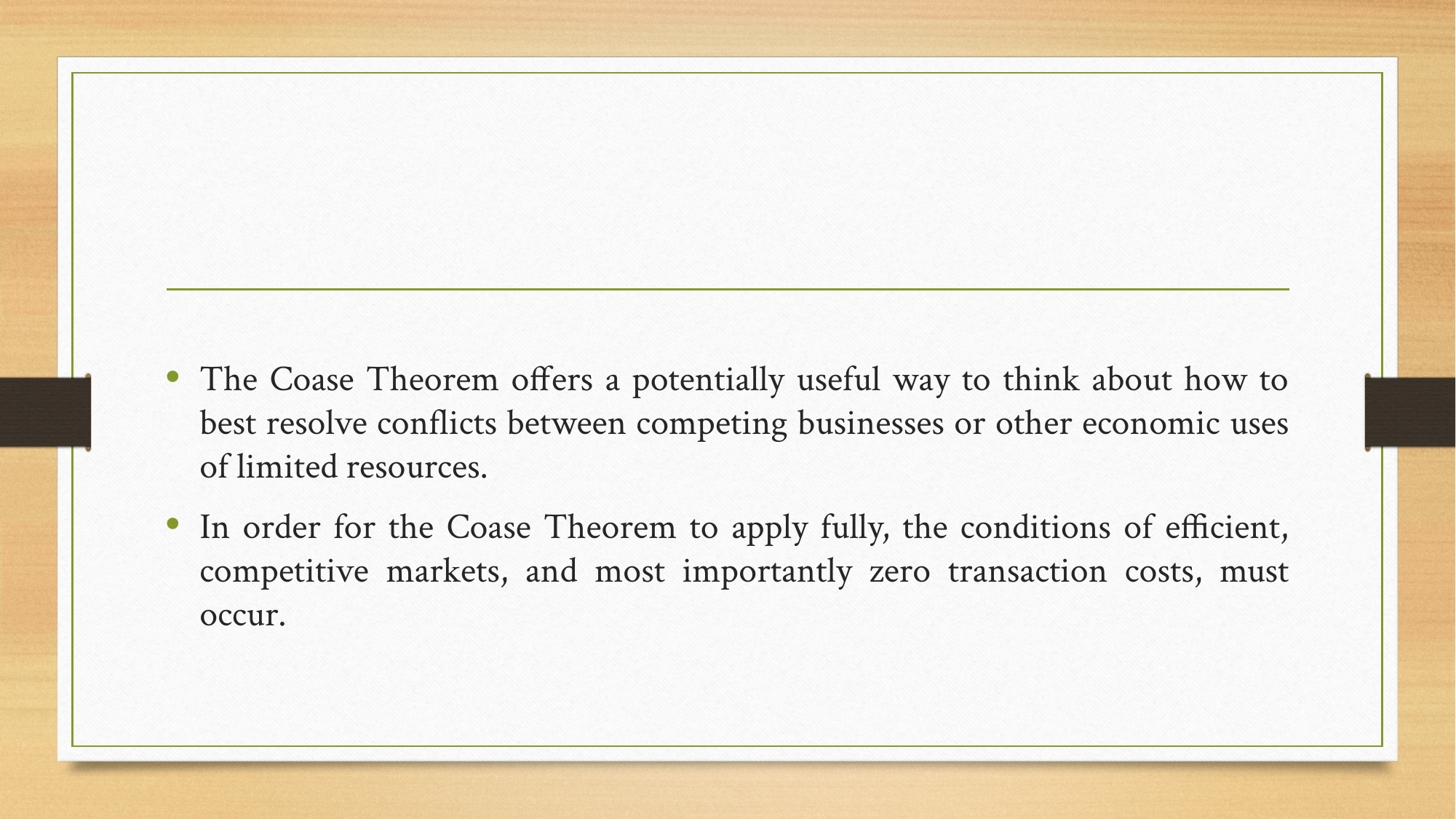

The Coase Theorem offers a potentially useful way to think about how to best resolve conflicts between competing businesses or other economic uses of limited resources.
In order for the Coase Theorem to apply fully, the conditions of efficient, competitive markets, and most importantly zero transaction costs, must occur.